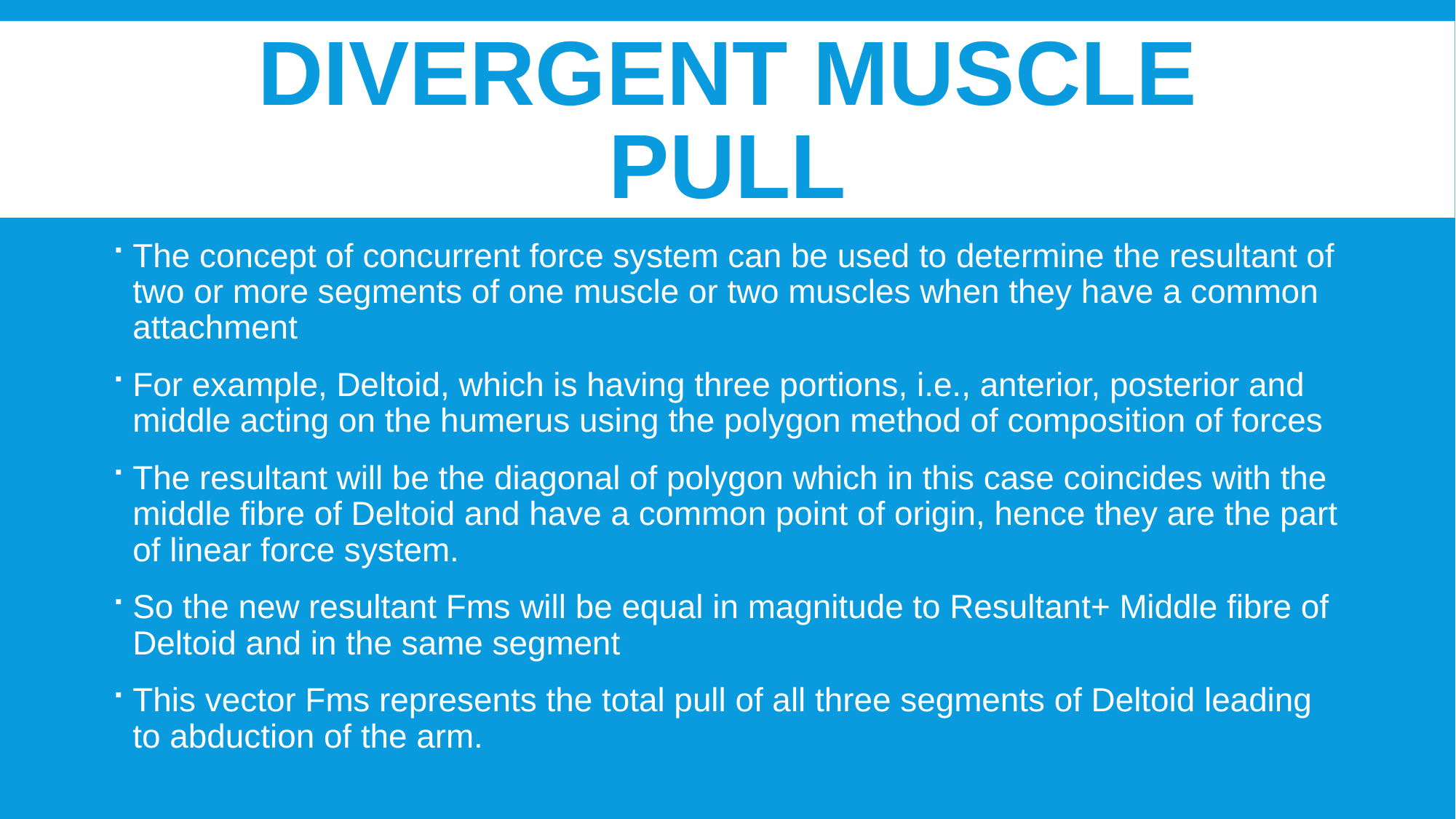

# DIVERGENT MUSCLE PULL
The concept of concurrent force system can be used to determine the resultant of two or more segments of one muscle or two muscles when they have a common attachment
For example, Deltoid, which is having three portions, i.e., anterior, posterior and middle acting on the humerus using the polygon method of composition of forces
The resultant will be the diagonal of polygon which in this case coincides with the middle fibre of Deltoid and have a common point of origin, hence they are the part of linear force system.
So the new resultant Fms will be equal in magnitude to Resultant+ Middle fibre of Deltoid and in the same segment
This vector Fms represents the total pull of all three segments of Deltoid leading to abduction of the arm.